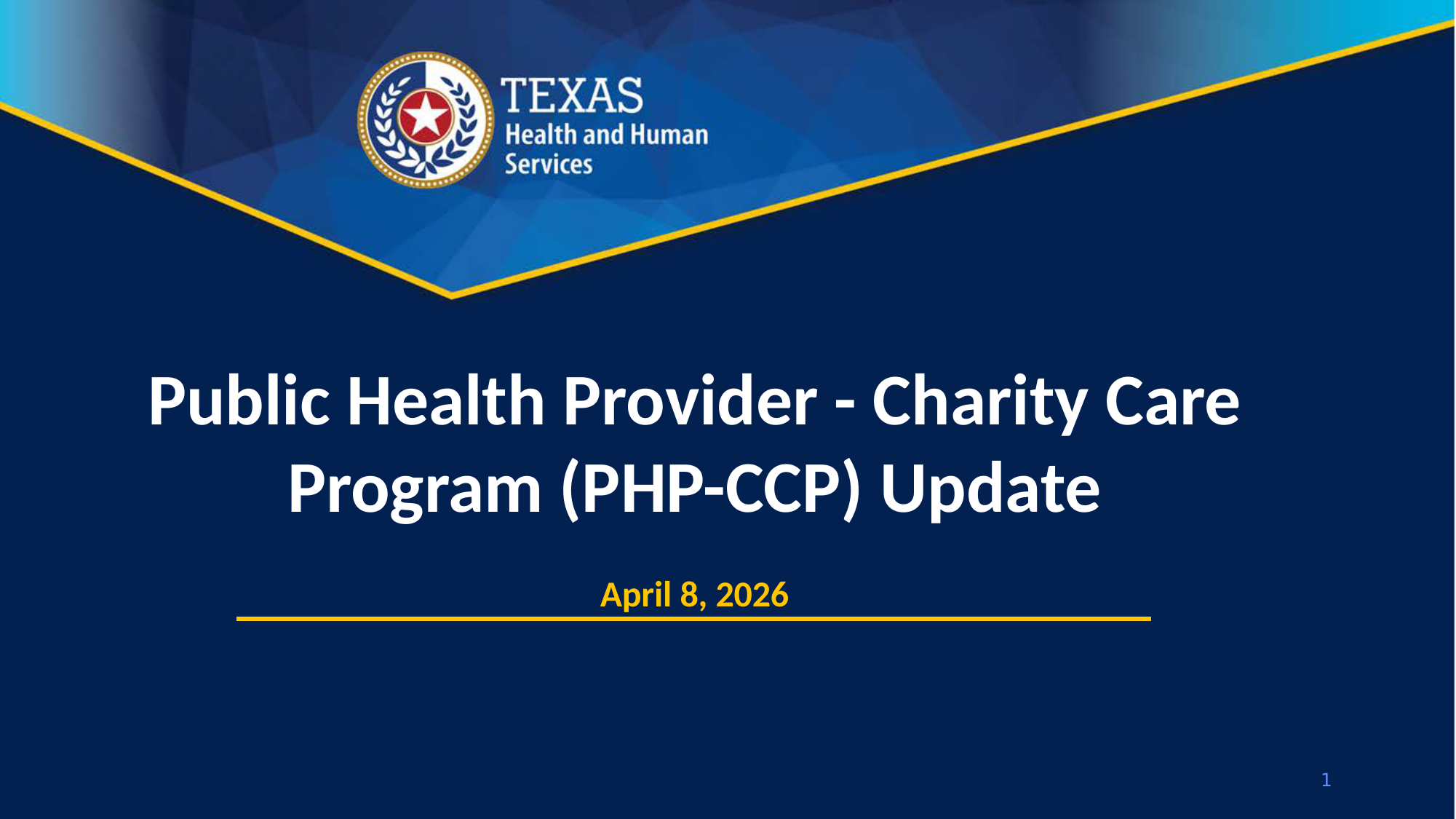

# Public Health Provider - Charity Care Program (PHP-CCP) Update April 8, 2026

1